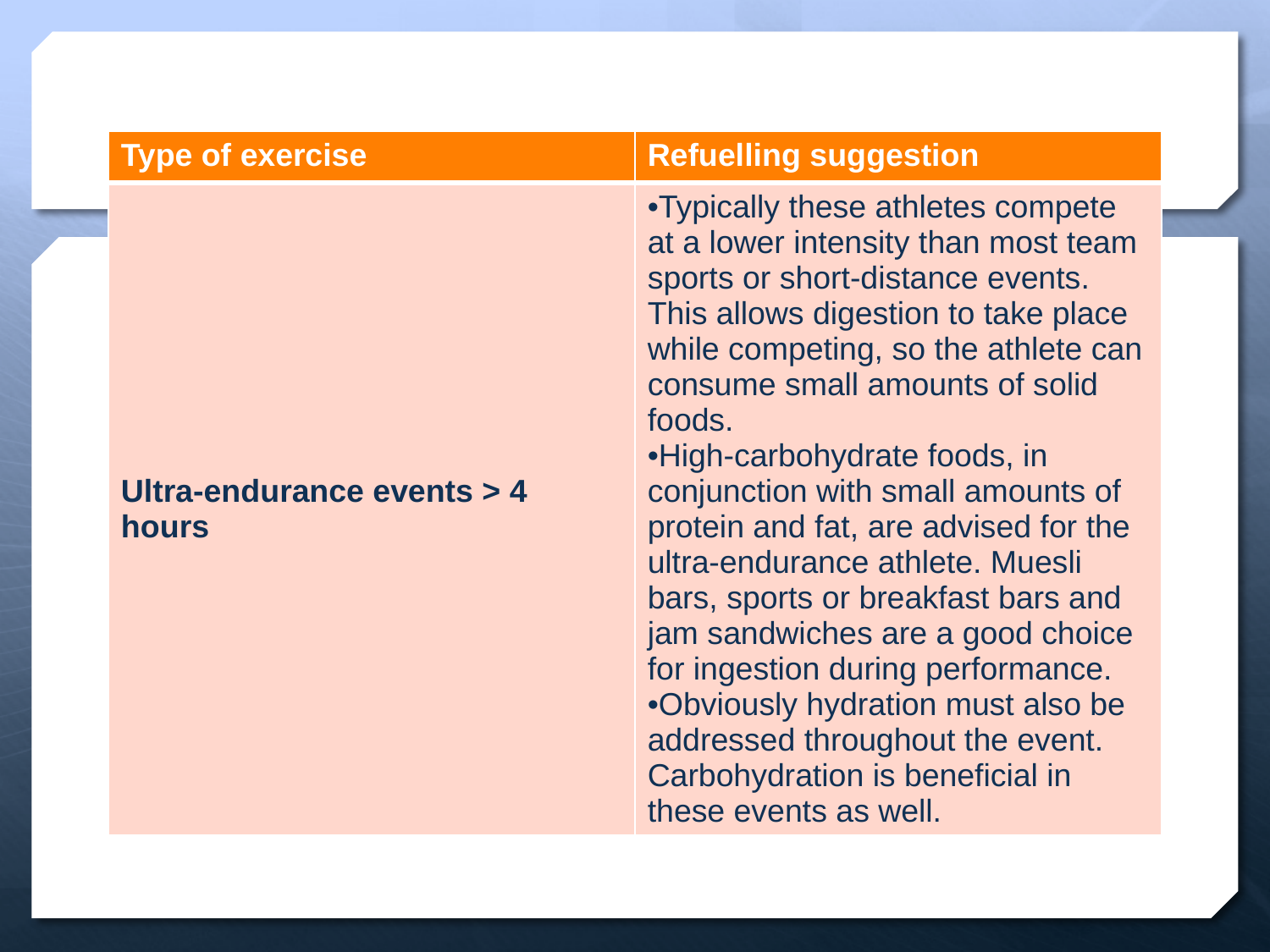

#
| Type of exercise | Refuelling suggestion |
| --- | --- |
| Ultra-endurance events > 4 hours | Typically these athletes compete at a lower intensity than most team sports or short-distance events. This allows digestion to take place while competing, so the athlete can consume small amounts of solid foods. High-carbohydrate foods, in conjunction with small amounts of protein and fat, are advised for the ultra-endurance athlete. Muesli bars, sports or breakfast bars and jam sandwiches are a good choice for ingestion during performance. Obviously hydration must also be addressed throughout the event. Carbohydration is beneficial in these events as well. |